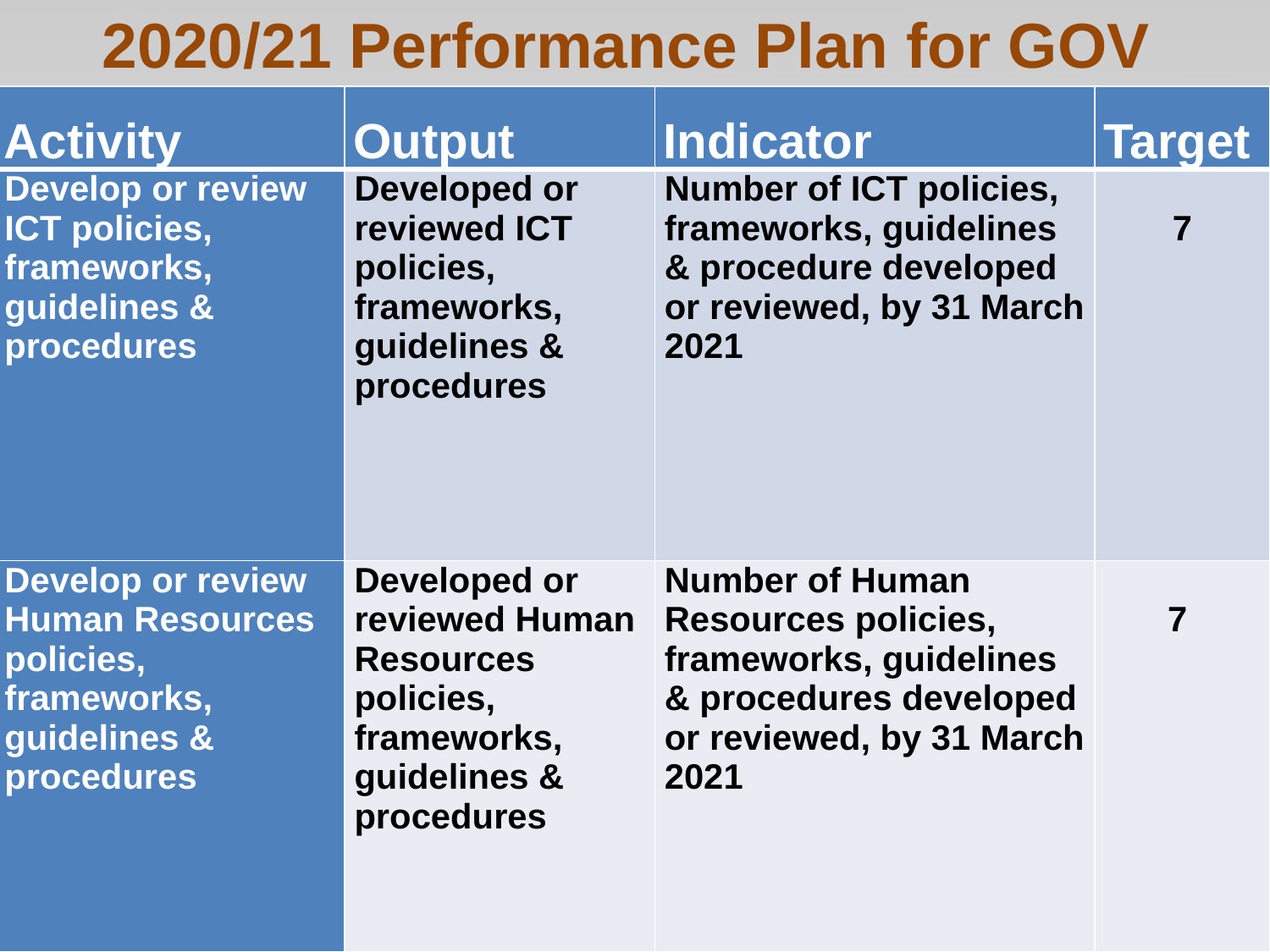

# 2020/21 Performance Plan for GOV
| Activity | Output | Indicator | Target |
| --- | --- | --- | --- |
| Develop or review ICT policies, frameworks, guidelines & procedures | Developed or reviewed ICT policies, frameworks, guidelines & procedures | Number of ICT policies, frameworks, guidelines & procedure developed or reviewed, by 31 March 2021 | 7 |
| Develop or review Human Resources policies, frameworks, guidelines & procedures | Developed or reviewed Human Resources policies, frameworks, guidelines & procedures | Number of Human Resources policies, frameworks, guidelines & procedures developed or reviewed, by 31 March 2021 | 7 |